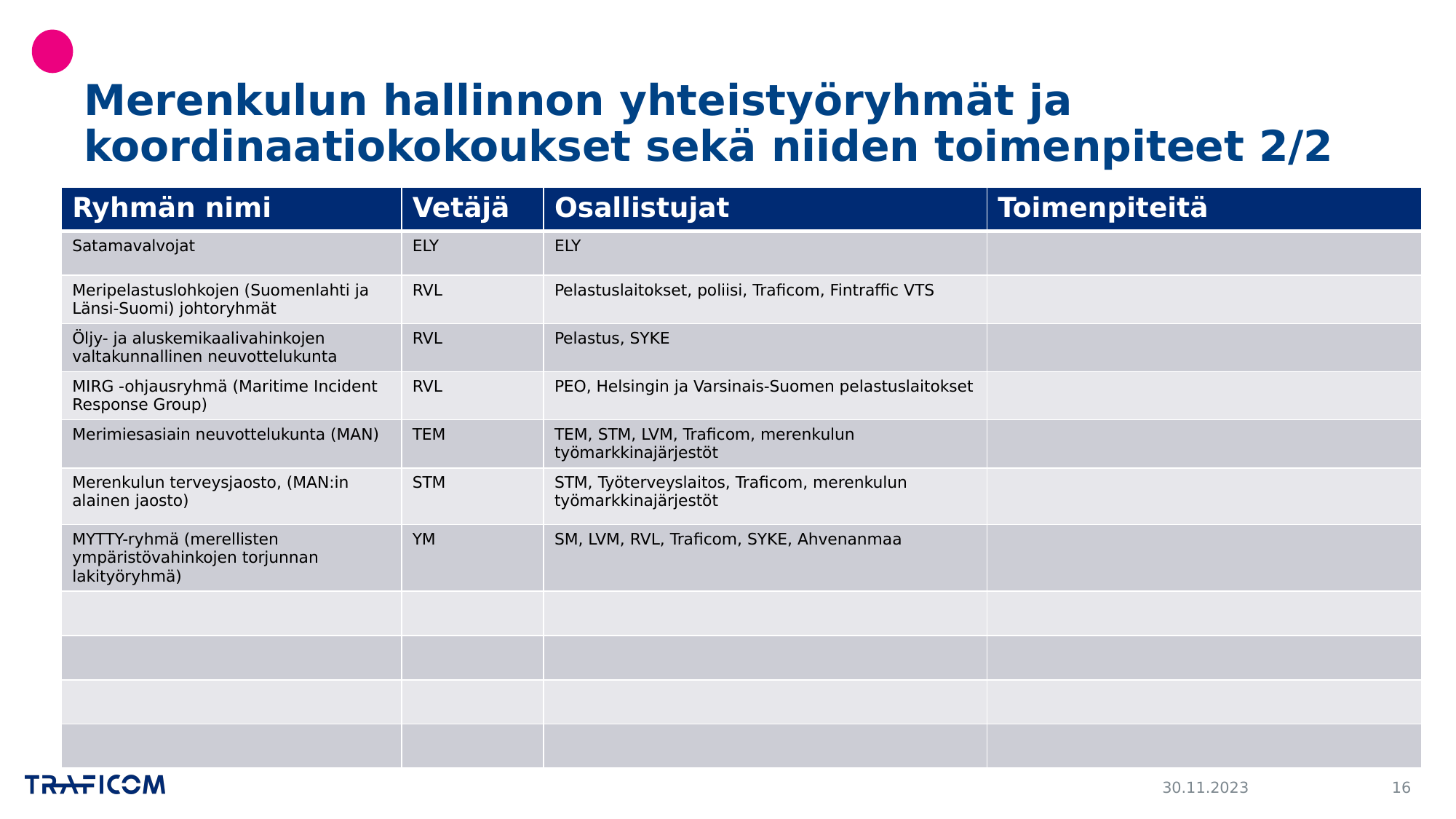

# Merenkulun hallinnon yhteistyöryhmät ja koordinaatiokokoukset sekä niiden toimenpiteet 2/2
| Ryhmän nimi | Vetäjä | Osallistujat | Toimenpiteitä |
| --- | --- | --- | --- |
| Satamavalvojat | ELY | ELY |  |
| Meripelastuslohkojen (Suomenlahti ja Länsi-Suomi) johtoryhmät | RVL | Pelastuslaitokset, poliisi, Traficom, Fintraffic VTS |  |
| Öljy- ja aluskemikaalivahinkojen valtakunnallinen neuvottelukunta | RVL | Pelastus, SYKE |  |
| MIRG -ohjausryhmä (Maritime Incident Response Group) | RVL | PEO, Helsingin ja Varsinais-Suomen pelastuslaitokset |  |
| Merimiesasiain neuvottelukunta (MAN) | TEM | TEM, STM, LVM, Traficom, merenkulun työmarkkinajärjestöt |  |
| Merenkulun terveysjaosto, (MAN:in alainen jaosto) | STM | STM, Työterveyslaitos, Traficom, merenkulun työmarkkinajärjestöt |  |
| MYTTY-ryhmä (merellisten ympäristövahinkojen torjunnan lakityöryhmä) | YM | SM, LVM, RVL, Traficom, SYKE, Ahvenanmaa |  |
|  |  |  |  |
|  |  |  |  |
|  |  |  |  |
|  |  |  |  |
30.11.2023
16